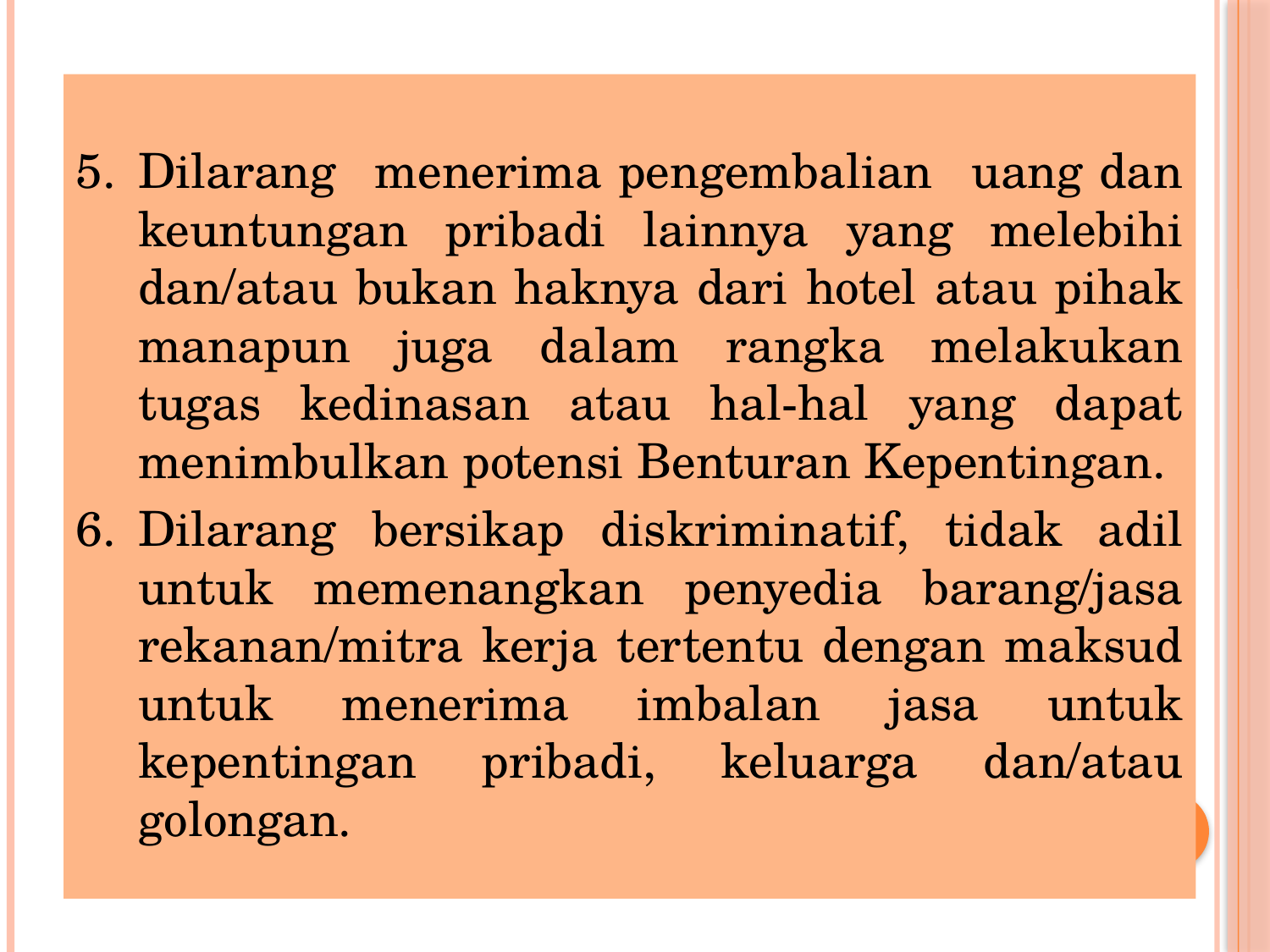

Dilarang menerima pengembalian uang dan keuntungan pribadi lainnya yang melebihi dan/atau bukan haknya dari hotel atau pihak manapun juga dalam rangka melakukan tugas kedinasan atau hal-hal yang dapat menimbulkan potensi Benturan Kepentingan.
Dilarang bersikap diskriminatif, tidak adil untuk memenangkan penyedia barang/jasa rekanan/mitra kerja tertentu dengan maksud untuk menerima imbalan jasa untuk kepentingan pribadi, keluarga dan/atau golongan.